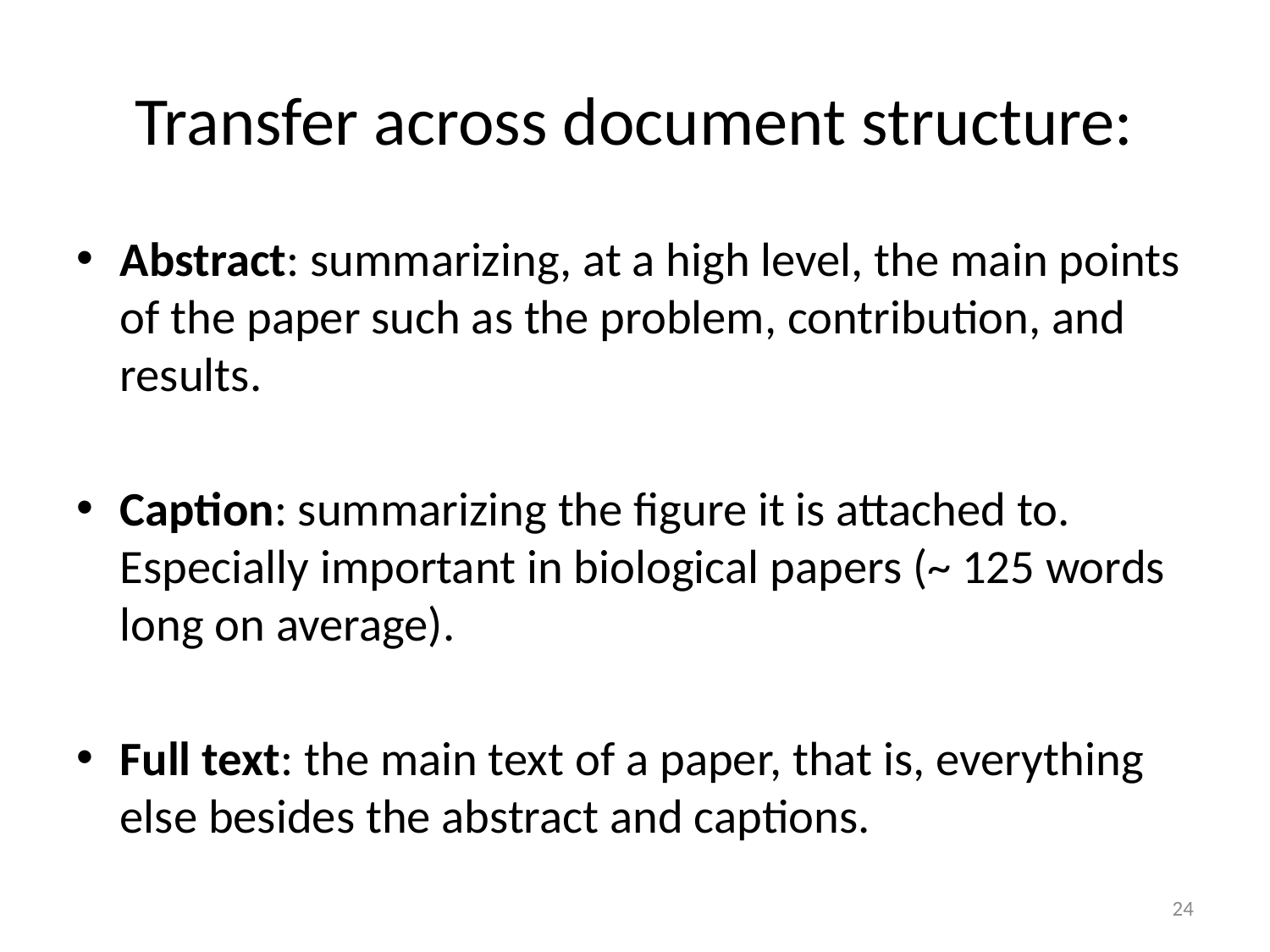

# Transfer across document structure:
Abstract: summarizing, at a high level, the main points of the paper such as the problem, contribution, and results.

Caption: summarizing the figure it is attached to. Especially important in biological papers (~ 125 words long on average).

Full text: the main text of a paper, that is, everything else besides the abstract and captions.
24